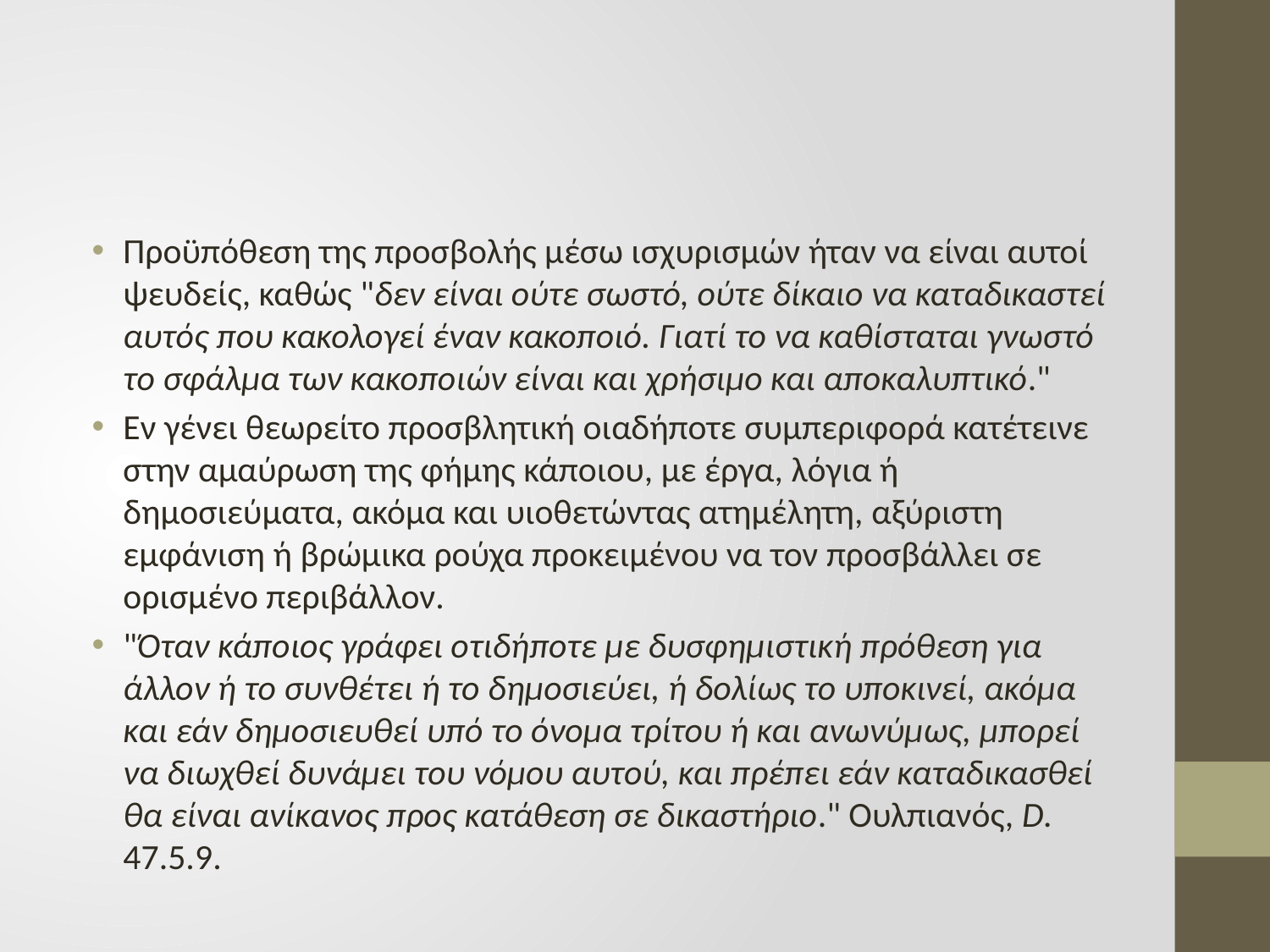

#
Προϋπόθεση της προσβολής μέσω ισχυρισμών ήταν να είναι αυτοί ψευδείς, καθώς "δεν είναι ούτε σωστό, ούτε δίκαιο να καταδικαστεί αυτός που κακολογεί έναν κακοποιό. Γιατί το να καθίσταται γνωστό το σφάλμα των κακοποιών είναι και χρήσιμο και αποκαλυπτικό."
Εν γένει θεωρείτο προσβλητική οιαδήποτε συμπεριφορά κατέτεινε στην αμαύρωση της φήμης κάποιου, με έργα, λόγια ή δημοσιεύματα, ακόμα και υιοθετώντας ατημέλητη, αξύριστη εμφάνιση ή βρώμικα ρούχα προκειμένου να τον προσβάλλει σε ορισμένο περιβάλλον.
"Όταν κάποιος γράφει οτιδήποτε με δυσφημιστική πρόθεση για άλλον ή το συνθέτει ή το δημοσιεύει, ή δολίως το υποκινεί, ακόμα και εάν δημοσιευθεί υπό το όνομα τρίτου ή και ανωνύμως, μπορεί να διωχθεί δυνάμει του νόμου αυτού, και πρέπει εάν καταδικασθεί θα είναι ανίκανος προς κατάθεση σε δικαστήριο." Ουλπιανός, D. 47.5.9.